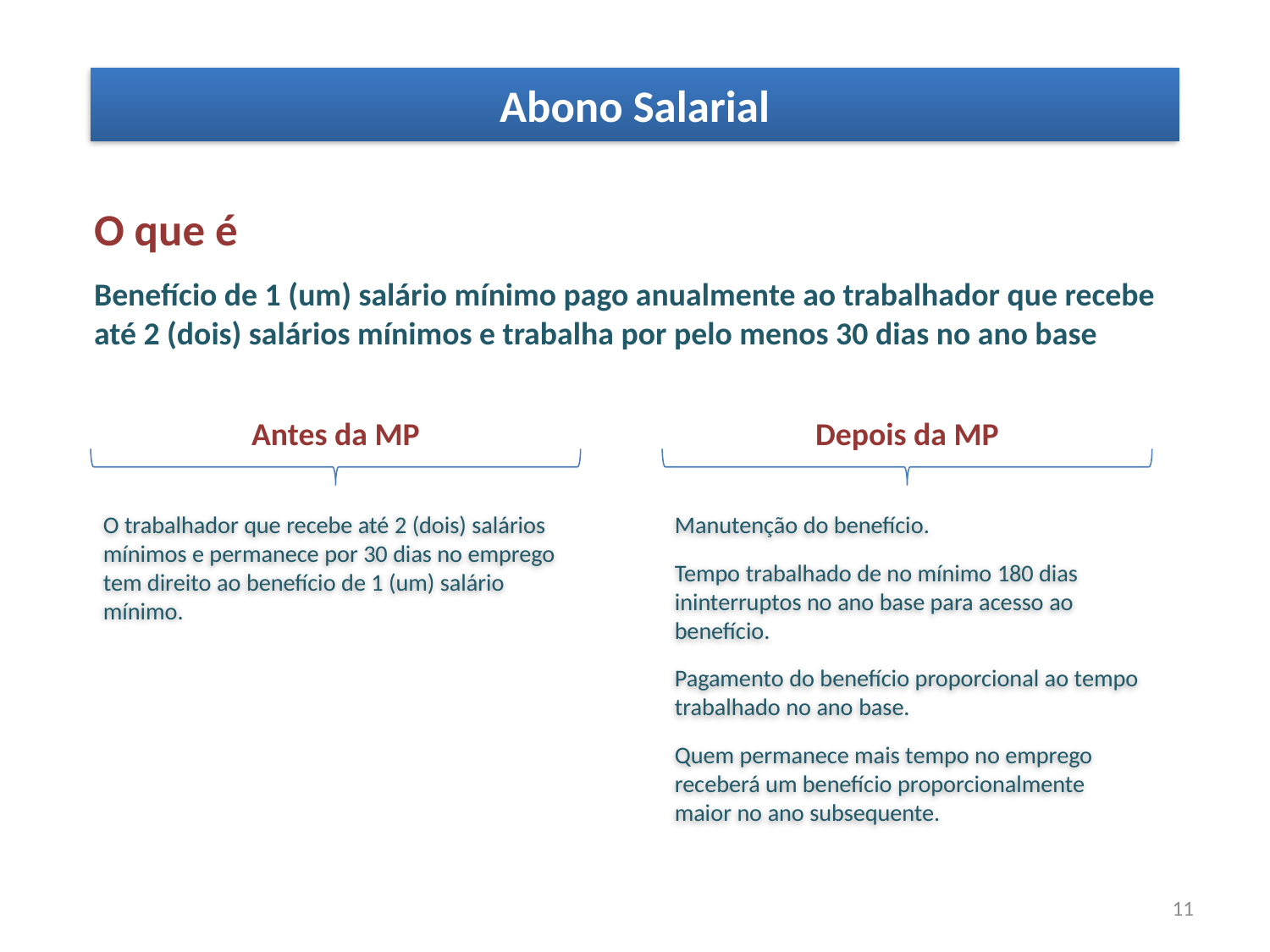

Abono Salarial
O que é
Benefício de 1 (um) salário mínimo pago anualmente ao trabalhador que recebe até 2 (dois) salários mínimos e trabalha por pelo menos 30 dias no ano base

Antes da MP
Depois da MP
O trabalhador que recebe até 2 (dois) salários mínimos e permanece por 30 dias no emprego tem direito ao benefício de 1 (um) salário mínimo.

Manutenção do benefício.
Tempo trabalhado de no mínimo 180 dias ininterruptos no ano base para acesso ao benefício.
Pagamento do benefício proporcional ao tempo trabalhado no ano base.
Quem permanece mais tempo no emprego receberá um benefício proporcionalmente maior no ano subsequente.

11